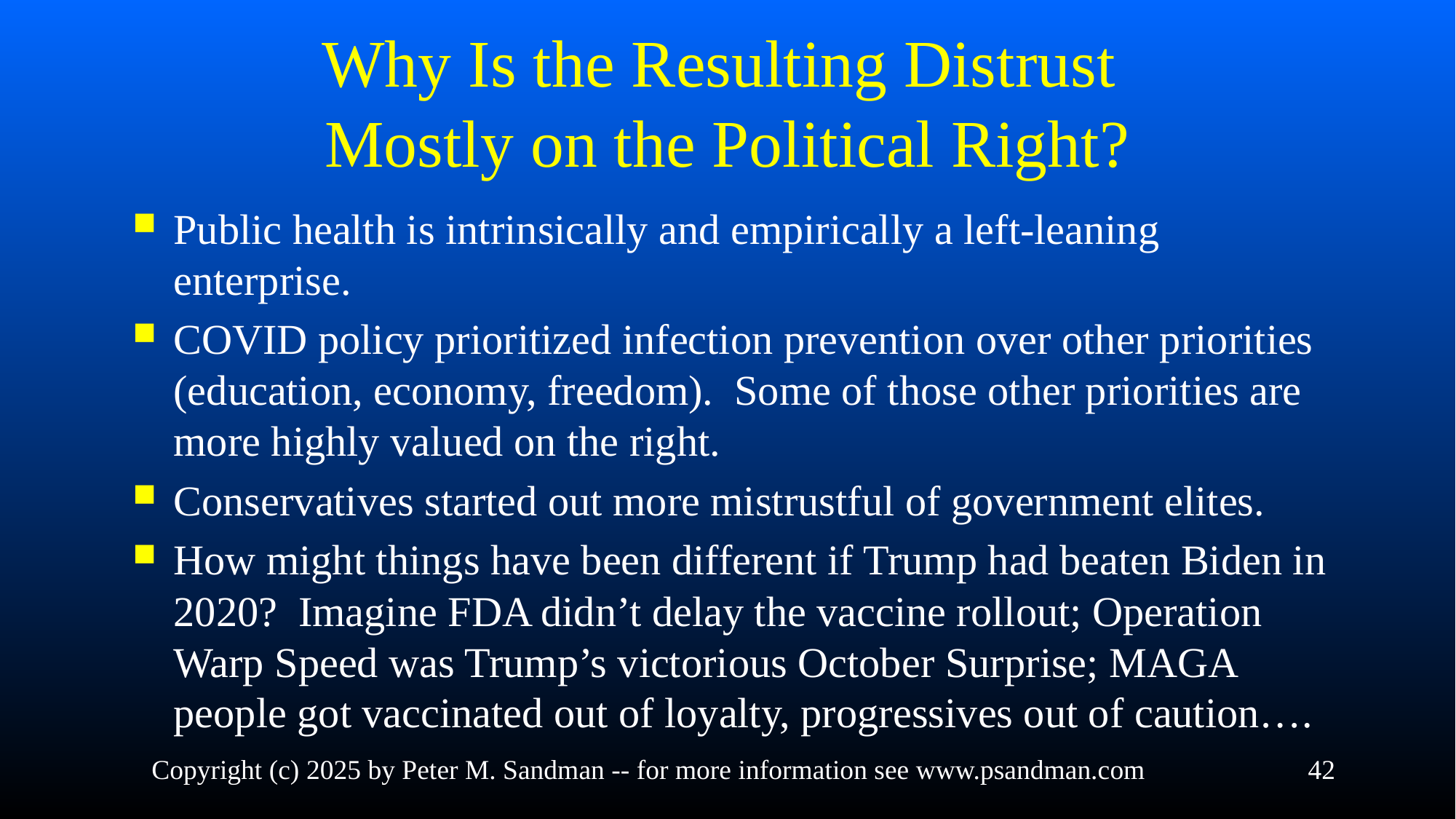

# Why Is the Resulting Distrust Mostly on the Political Right?
Public health is intrinsically and empirically a left-leaning enterprise.
COVID policy prioritized infection prevention over other priorities (education, economy, freedom).  Some of those other priorities are more highly valued on the right.
Conservatives started out more mistrustful of government elites.
How might things have been different if Trump had beaten Biden in 2020?  Imagine FDA didn’t delay the vaccine rollout; Operation Warp Speed was Trump’s victorious October Surprise; MAGA people got vaccinated out of loyalty, progressives out of caution….
Copyright (c) 2025 by Peter M. Sandman -- for more information see www.psandman.com
42